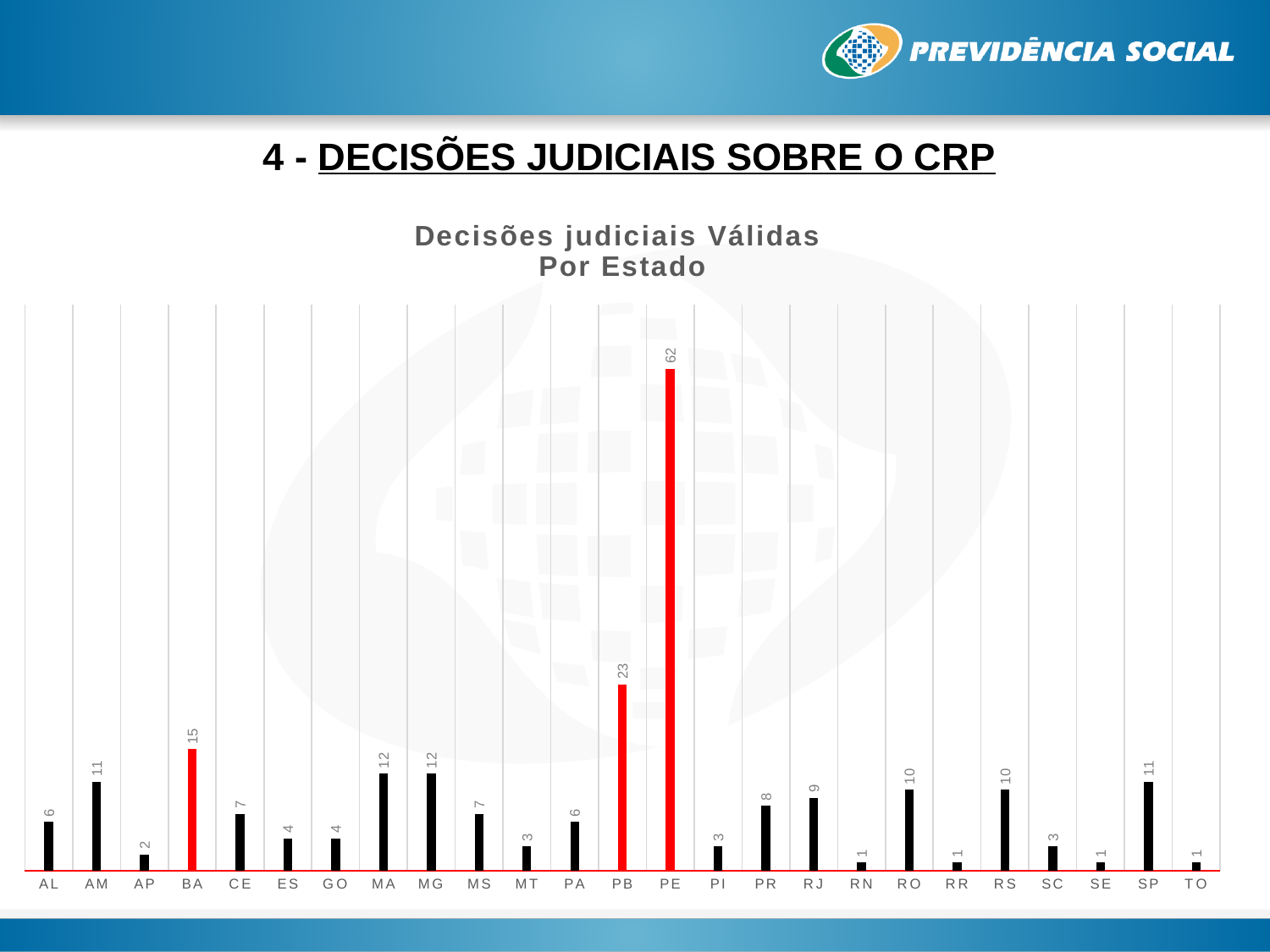

# 4 - DECISÕES JUDICIAIS SOBRE O CRP

### Chart: Decisões judiciais Válidas
Por Estado

| Category |  |
|---|---|
|  AL  | 6.0 |
|  AM  | 11.0 |
| AP | 2.0 |
|  BA  | 15.0 |
|  CE  | 7.0 |
|  ES  | 4.0 |
|  GO  | 4.0 |
|  MA  | 12.0 |
|  MG  | 12.0 |
|  MS  | 7.0 |
|  MT  | 3.0 |
|  PA  | 6.0 |
|  PB  | 23.0 |
|  PE  | 62.0 |
|  PI  | 3.0 |
|  PR  | 8.0 |
|  RJ  | 9.0 |
|  RN  | 1.0 |
|  RO  | 10.0 |
|  RR  | 1.0 |
|  RS  | 10.0 |
|  SC  | 3.0 |
|  SE  | 1.0 |
|  SP  | 11.0 |
|  TO  | 1.0 |